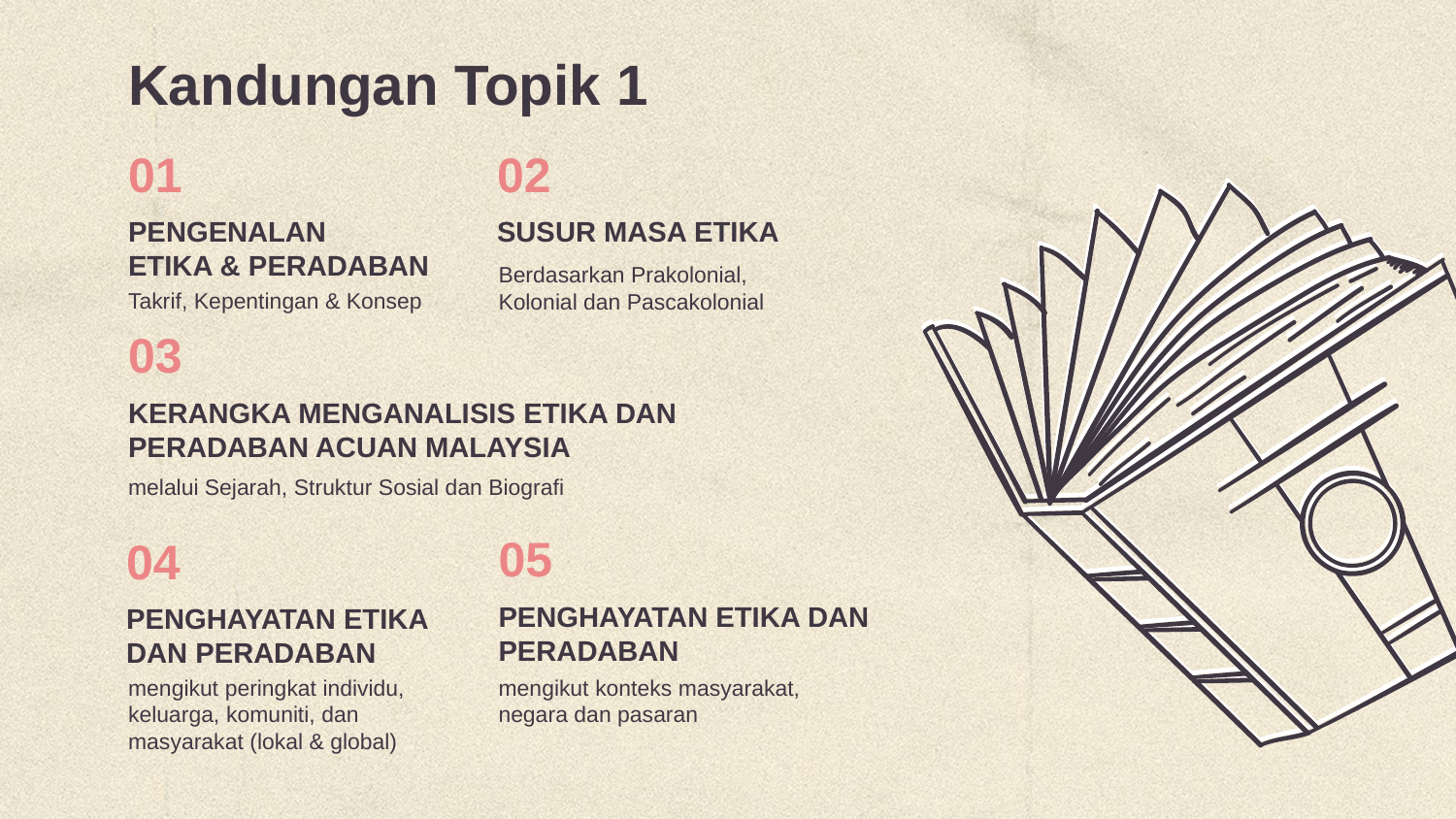

# Kandungan Topik 1
01
02

PENGENALAN
ETIKA & PERADABAN
SUSUR MASA ETIKA

Berdasarkan Prakolonial, Kolonial dan Pascakolonial

Takrif, Kepentingan & Konsep

03
KERANGKA MENGANALISIS ETIKA DAN PERADABAN ACUAN MALAYSIA

melalui Sejarah, Struktur Sosial dan Biografi

05
04
PENGHAYATAN ETIKA DAN PERADABAN

PENGHAYATAN ETIKA DAN PERADABAN

mengikut peringkat individu, keluarga, komuniti, dan masyarakat (lokal & global)

mengikut konteks masyarakat, negara dan pasaran